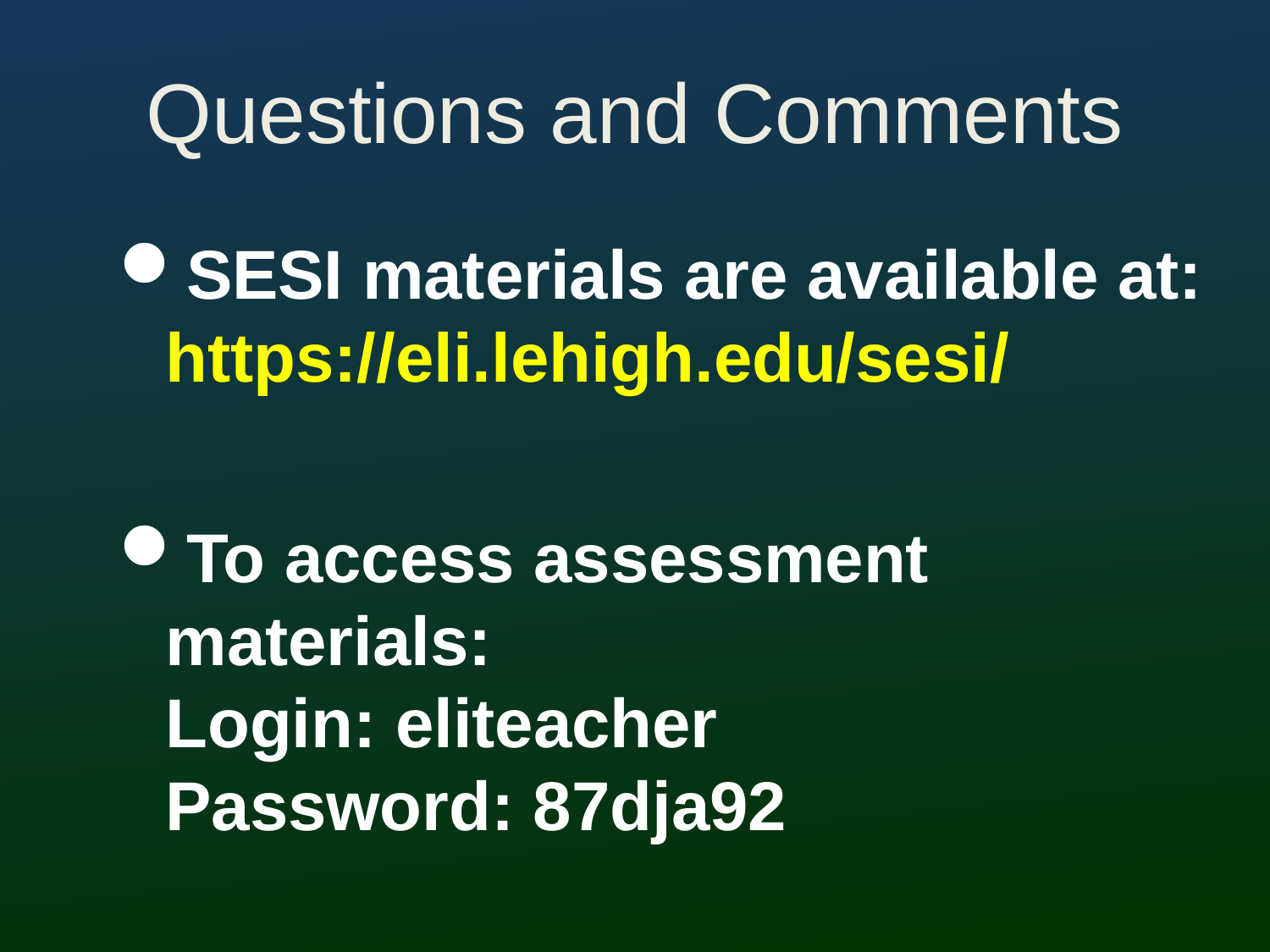

# Questions and Comments
SESI materials are available at:
https://eli.lehigh.edu/sesi/
To access assessment materials:
Login: eliteacher
Password: 87dja92